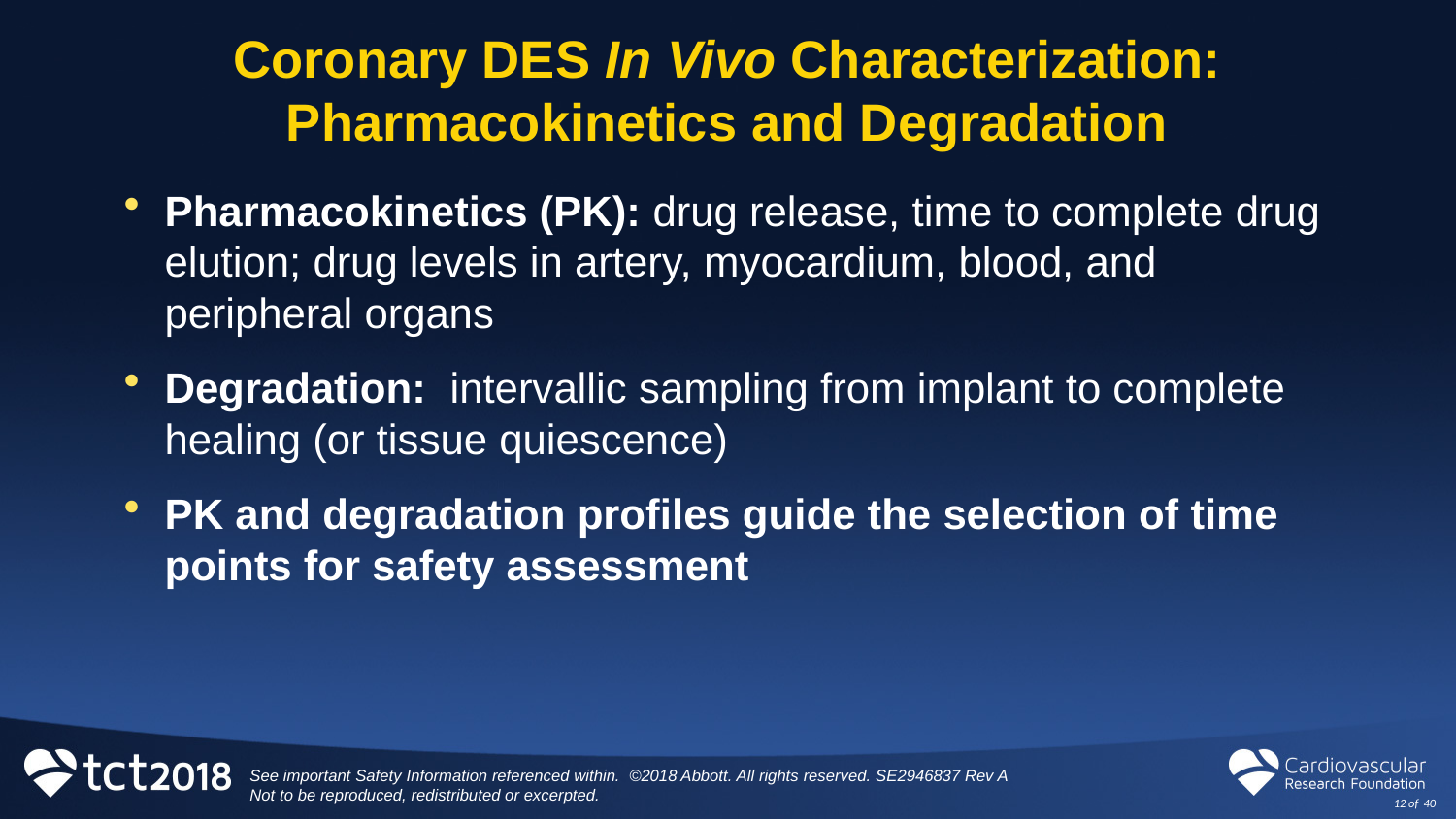

# Coronary DES In Vivo Characterization: Pharmacokinetics and Degradation
Pharmacokinetics (PK): drug release, time to complete drug elution; drug levels in artery, myocardium, blood, and peripheral organs
Degradation:  intervallic sampling from implant to complete healing (or tissue quiescence)
PK and degradation profiles guide the selection of time points for safety assessment